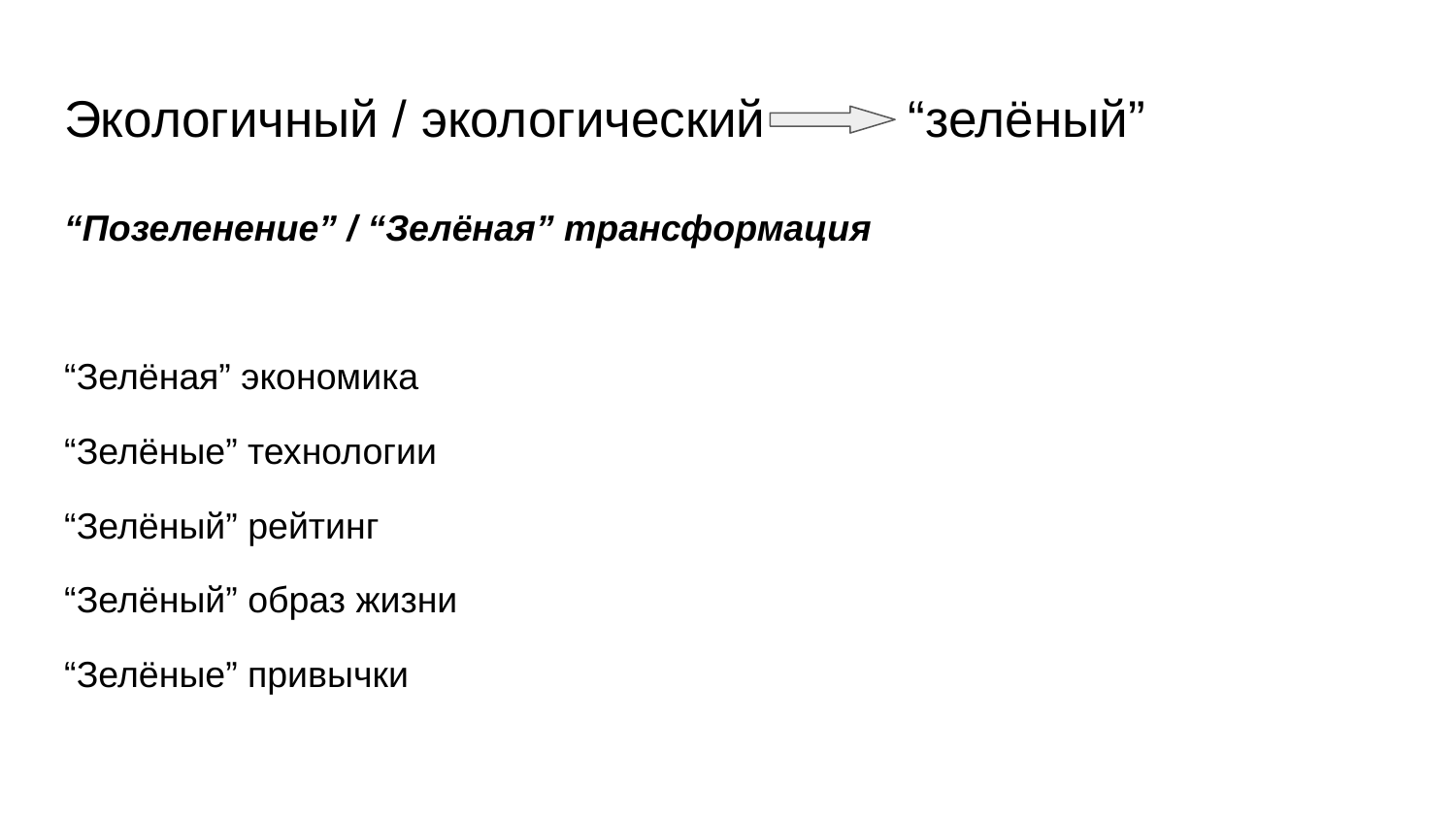

# Экологичный / экологический          “зелёный”

“Позеленение” / “Зелёная” трансформация

“Зелёная” экономика
“Зелёные” технологии
“Зелёный” рейтинг
“Зелёный” образ жизни
“Зелёные” привычки